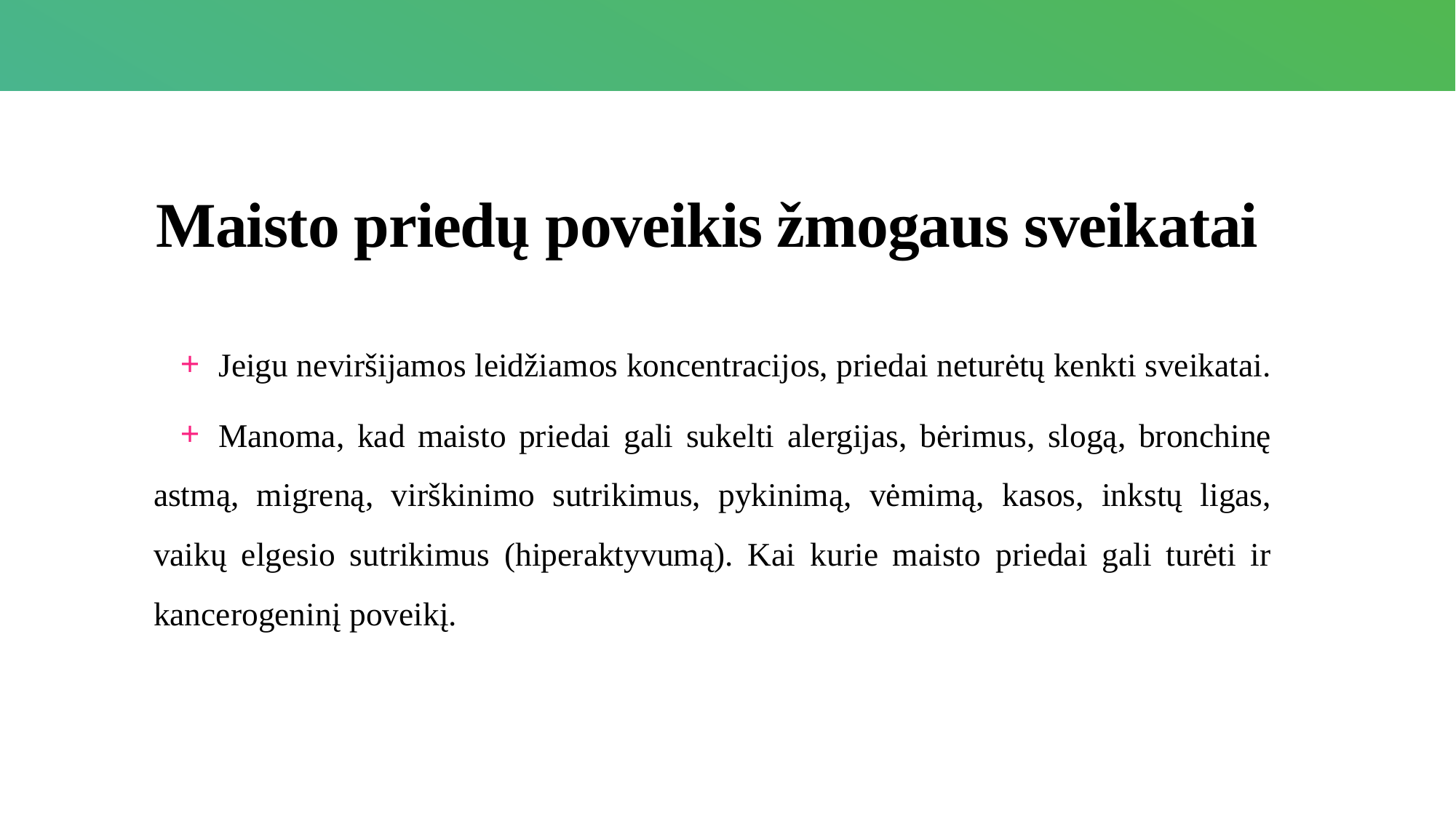

# Maisto priedų poveikis žmogaus sveikatai
Jeigu neviršijamos leidžiamos koncentracijos, priedai neturėtų kenkti sveikatai.
Manoma, kad maisto priedai gali sukelti alergijas, bėrimus, slogą, bronchinę astmą, migreną, virškinimo sutrikimus, pykinimą, vėmimą, kasos, inkstų ligas, vaikų elgesio sutrikimus (hiperaktyvumą). Kai kurie maisto priedai gali turėti ir kancerogeninį poveikį.